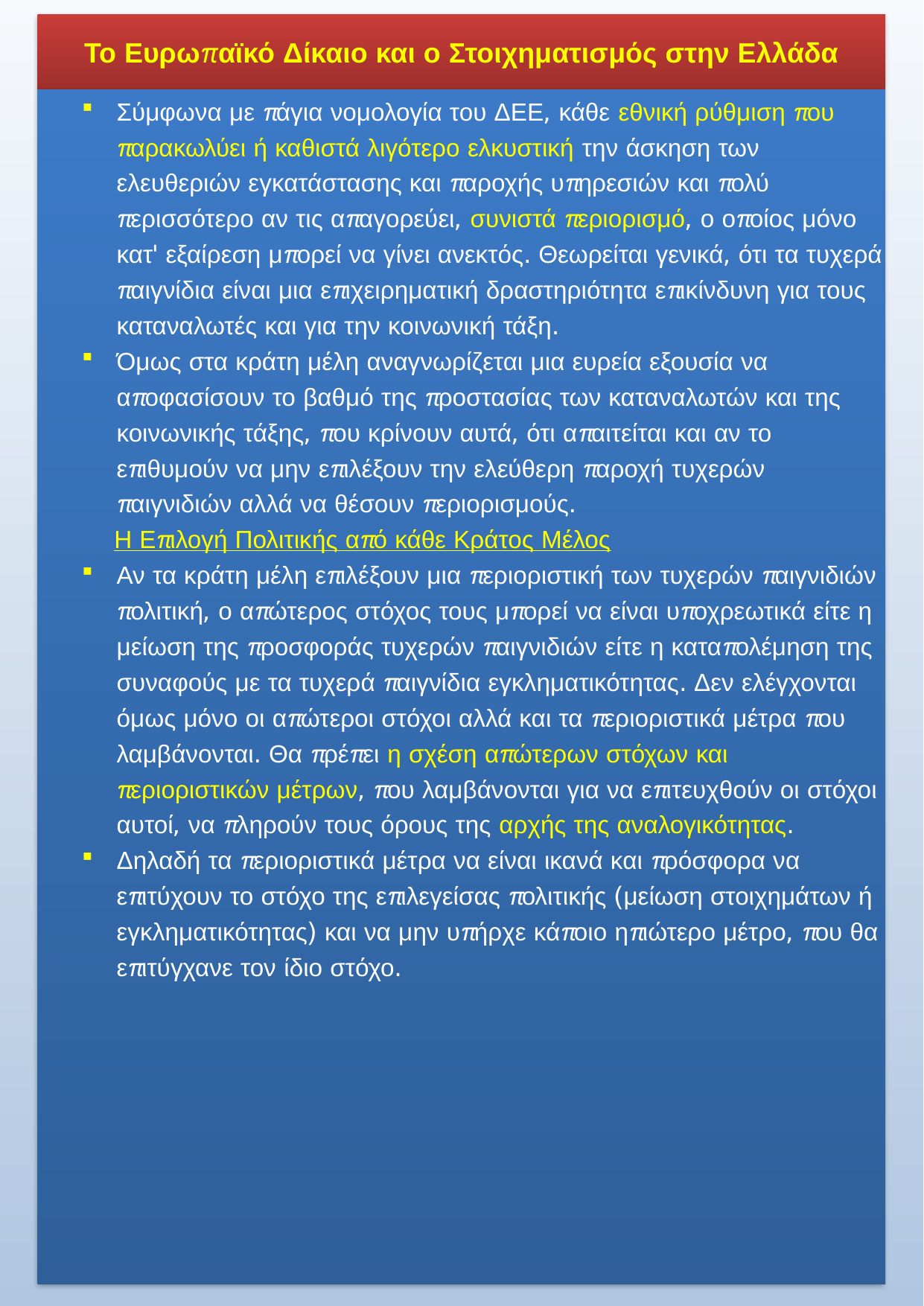

Το Ευρωπαϊκό Δίκαιο και ο Στοιχηματισμός στην Ελλάδα
Σύμφωνα με πάγια νομολογία του ΔΕΕ, κάθε εθνική ρύθμιση που παρακωλύει ή καθιστά λιγότερο ελκυστική την άσκηση των ελευθεριών εγκατάστασης και παροχής υπηρεσιών και πολύ περισσότερο αν τις απαγορεύει, συνιστά περιορισμό, ο οποίος μόνο κατ' εξαίρεση μπορεί να γίνει ανεκτός. Θεωρείται γενικά, ότι τα τυχερά παιγνίδια είναι μια επιχειρηματική δραστηριότητα επικίνδυνη για τους καταναλωτές και για την κοινωνική τάξη.
Όμως στα κράτη μέλη αναγνωρίζεται μια ευρεία εξουσία να αποφασίσουν το βαθμό της προστασίας των καταναλωτών και της κοινωνικής τάξης, που κρίνουν αυτά, ότι απαιτείται και αν το επιθυμούν να μην επιλέξουν την ελεύθερη παροχή τυχερών παιγνιδιών αλλά να θέσουν περιορισμούς.
Η Επιλογή Πολιτικής από κάθε Κράτος Μέλος
Αν τα κράτη μέλη επιλέξουν μια περιοριστική των τυχερών παιγνιδιών πολιτική, ο απώτερος στόχος τους μπορεί να είναι υποχρεωτικά είτε η μείωση της προσφοράς τυχερών παιγνιδιών είτε η καταπολέμηση της συναφούς με τα τυχερά παιγνίδια εγκληματικότητας. Δεν ελέγχονται όμως μόνο οι απώτεροι στόχοι αλλά και τα περιοριστικά μέτρα που λαμβάνονται. Θα πρέπει η σχέση απώτερων στόχων και περιοριστικών μέτρων, που λαμβάνονται για να επιτευχθούν οι στόχοι αυτοί, να πληρούν τους όρους της αρχής της αναλογικότητας.
Δηλαδή τα περιοριστικά μέτρα να είναι ικανά και πρόσφορα να επιτύχουν το στόχο της επιλεγείσας πολιτικής (μείωση στοιχημάτων ή εγκληματικότητας) και να μην υπήρχε κάποιο ηπιώτερο μέτρο, που θα επιτύγχανε τον ίδιο στόχο.